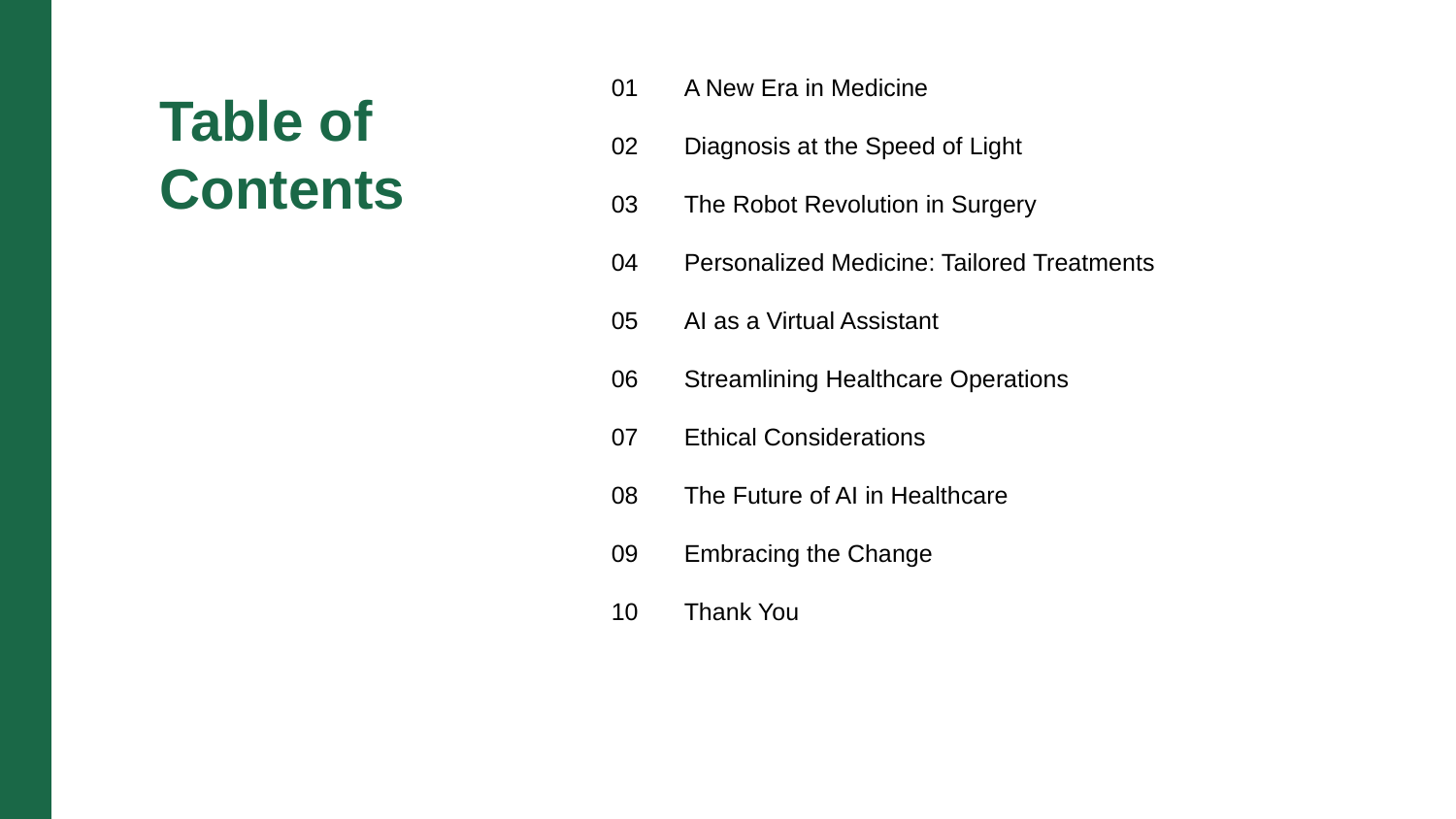

01
A New Era in Medicine
Table of Contents
02
Diagnosis at the Speed of Light
03
The Robot Revolution in Surgery
04
Personalized Medicine: Tailored Treatments
05
AI as a Virtual Assistant
06
Streamlining Healthcare Operations
07
Ethical Considerations
08
The Future of AI in Healthcare
09
Embracing the Change
10
Thank You